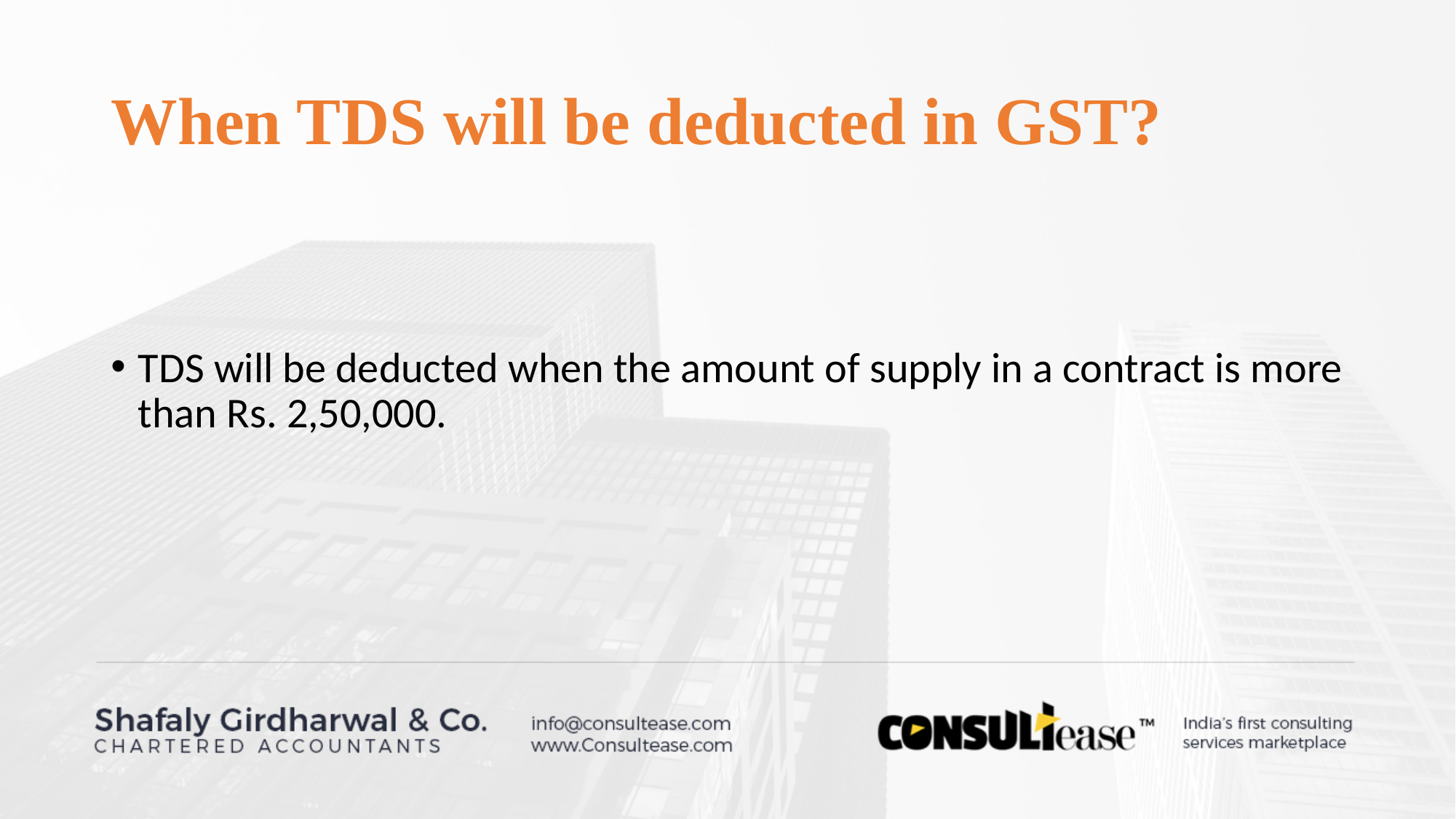

# When TDS will be deducted in GST?
TDS will be deducted when the amount of supply in a contract is more than Rs. 2,50,000.